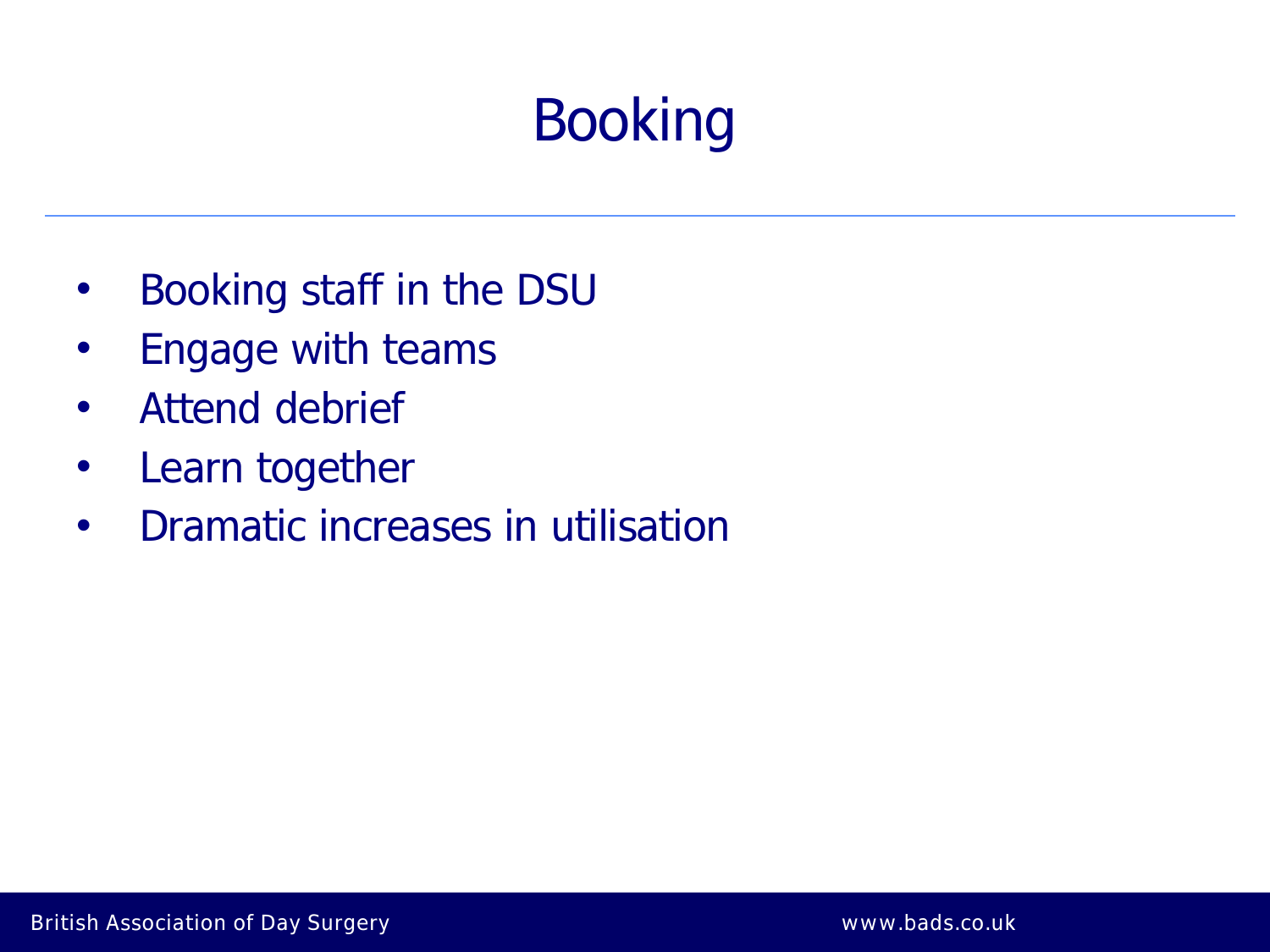

# Booking
Booking staff in the DSU
Engage with teams
Attend debrief
Learn together
Dramatic increases in utilisation